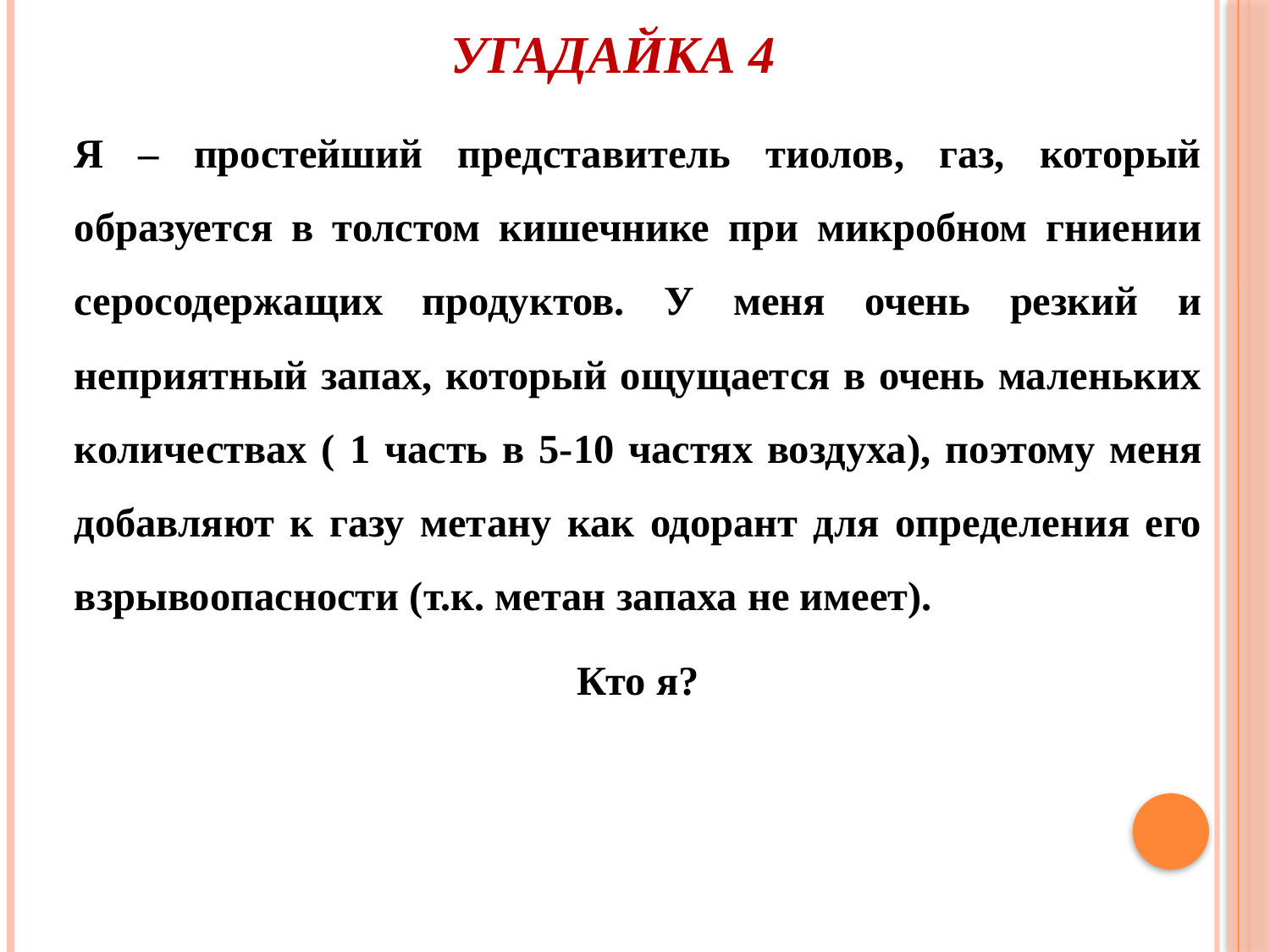

# УГАДАЙКА 4
	Я – простейший представитель тиолов, газ, который образуется в толстом кишечнике при микробном гниении серосодержащих продуктов. У меня очень резкий и неприятный запах, который ощущается в очень маленьких количествах ( 1 часть в 5-10 частях воздуха), поэтому меня добавляют к газу метану как одорант для определения его взрывоопасности (т.к. метан запаха не имеет).
Кто я?